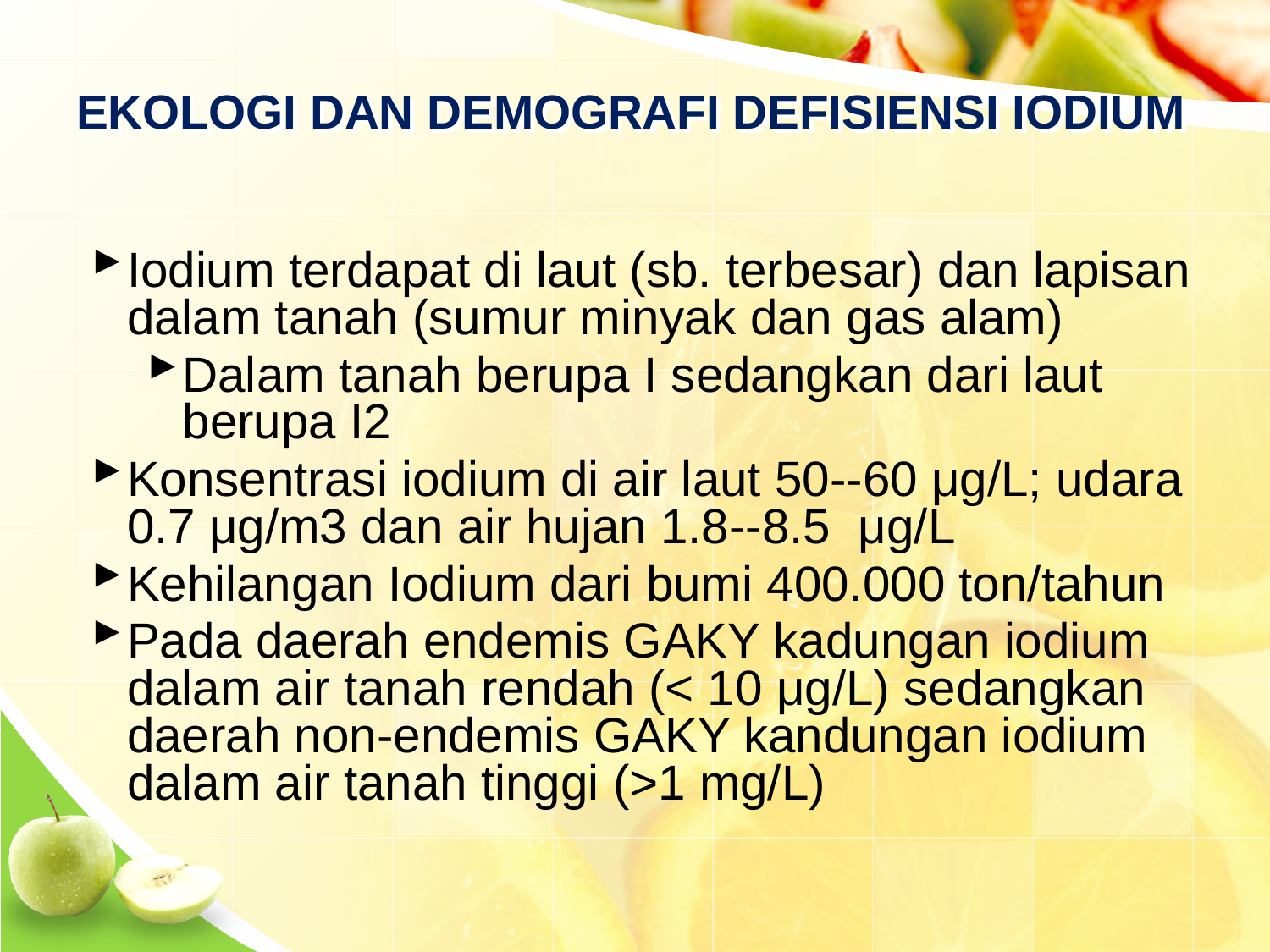

# EKOLOGI DAN DEMOGRAFI DEFISIENSI IODIUM
Iodium terdapat di laut (sb. terbesar) dan lapisan dalam tanah (sumur minyak dan gas alam)
Dalam tanah berupa I sedangkan dari laut berupa I2
Konsentrasi iodium di air laut 50--60 μg/L; udara 0.7 μg/m3 dan air hujan 1.8--8.5  μg/L
Kehilangan Iodium dari bumi 400.000 ton/tahun
Pada daerah endemis GAKY kadungan iodium dalam air tanah rendah (< 10 μg/L) sedangkan daerah non-endemis GAKY kandungan iodium dalam air tanah tinggi (>1 mg/L)